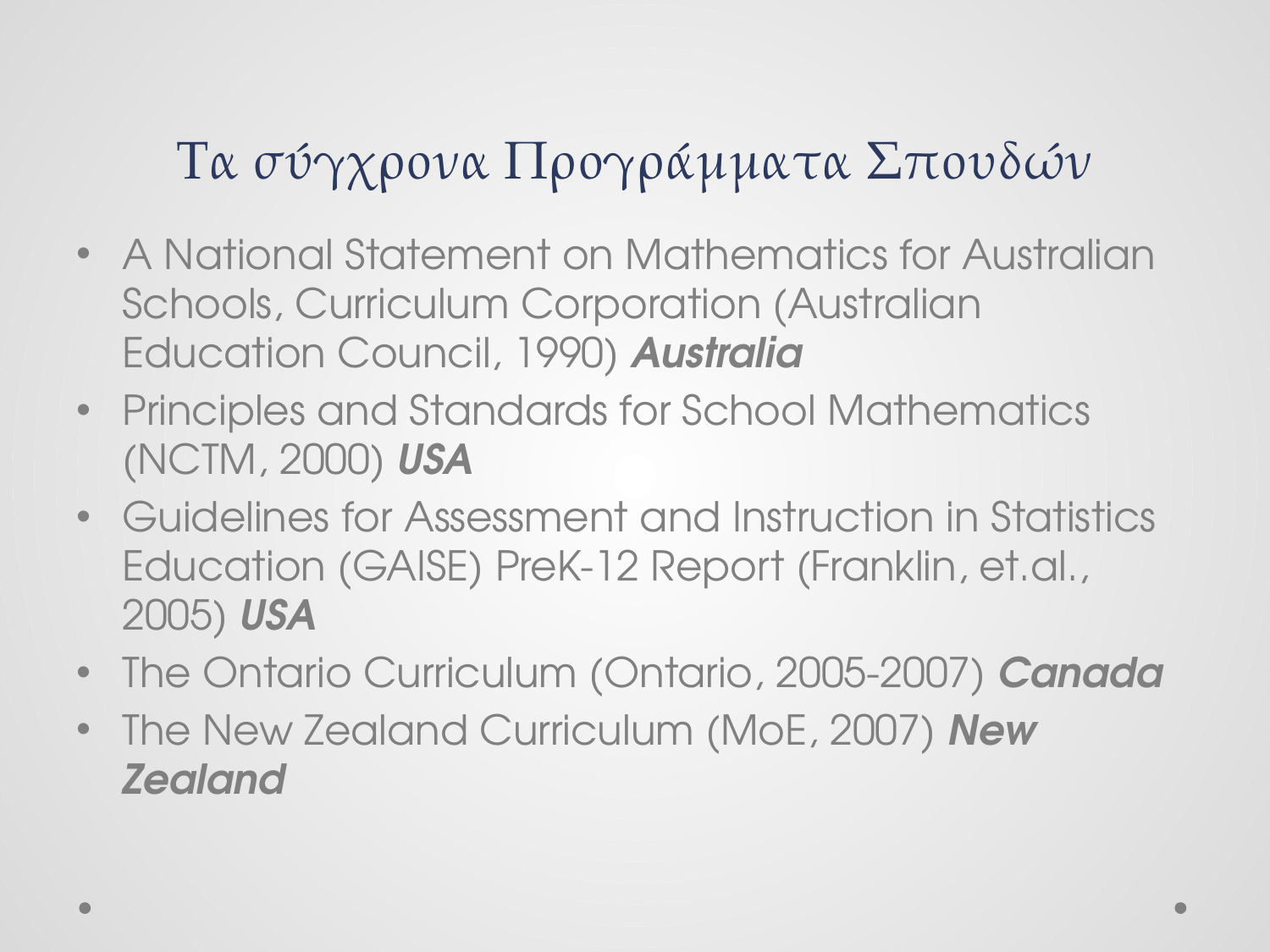

# Τα σύγχρονα Προγράμματα Σπουδών
A National Statement on Mathematics for Australian Schools, Curriculum Corporation (Australian Education Council, 1990) Australia
Principles and Standards for School Mathematics (NCTM, 2000) USA
Guidelines for Assessment and Instruction in Statistics Education (GAISE) PreK-12 Report (Franklin, et.al., 2005) USA
The Ontario Curriculum (Ontario, 2005-2007) Canada
The New Zealand Curriculum (MoE, 2007) New Zealand